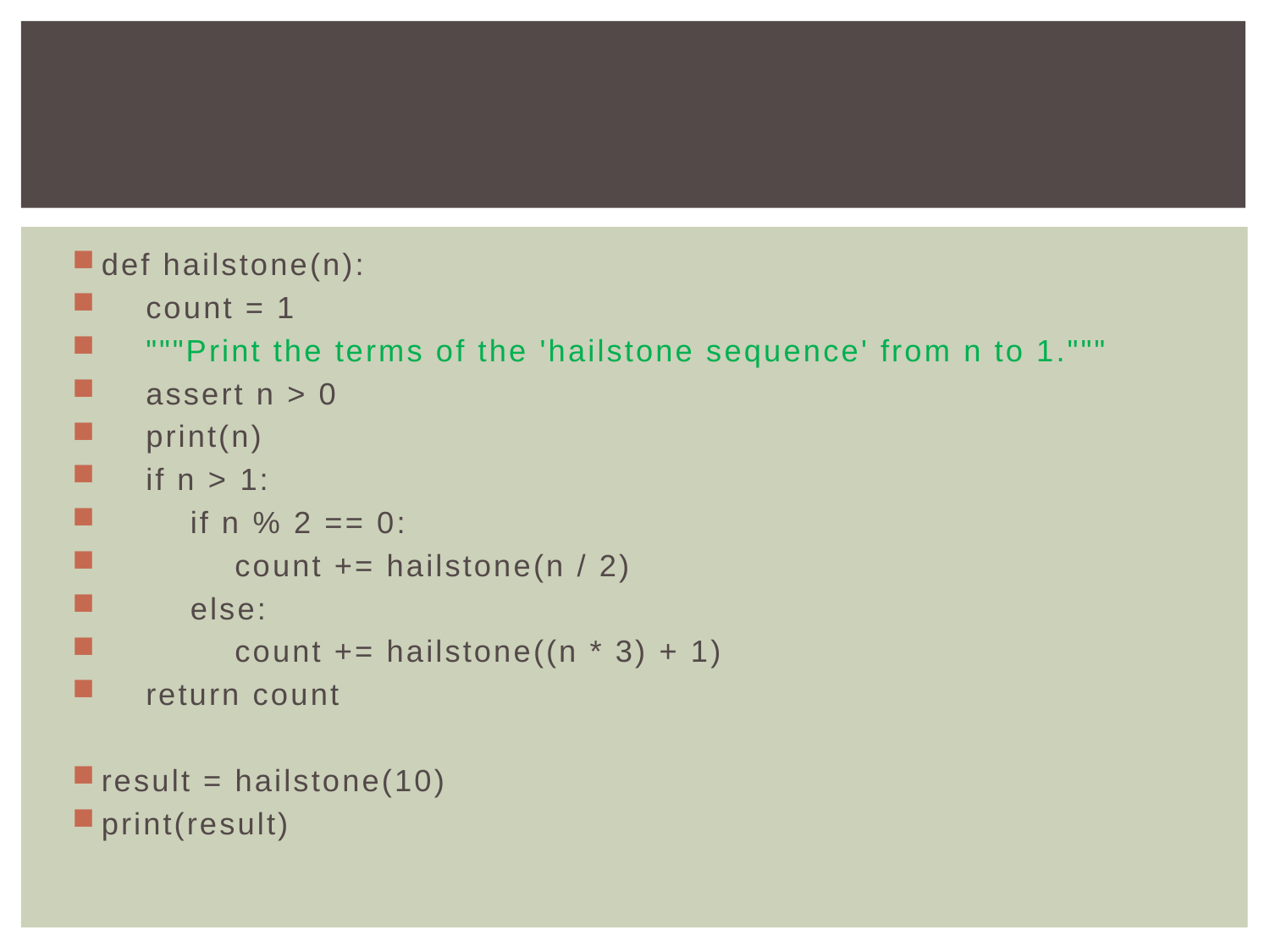

#
def hailstone(n):
    count = 1
    """Print the terms of the 'hailstone sequence' from n to 1."""
    assert n > 0
    print(n)
    if n > 1:
        if n % 2 == 0:
            count += hailstone(n / 2)
        else:
            count += hailstone((n * 3) + 1)
    return count

result = hailstone(10)
print(result)